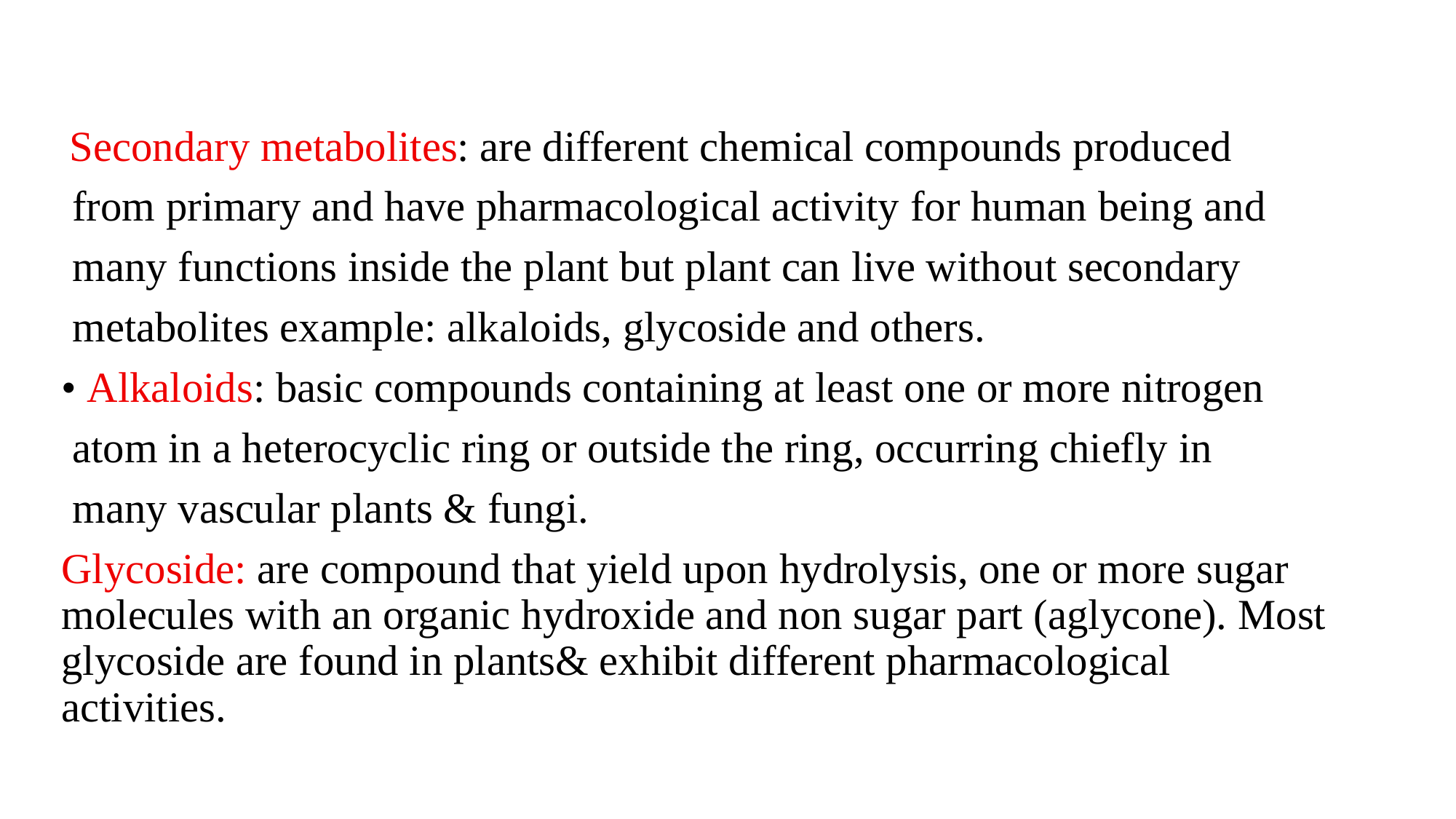

Secondary metabolites: are different chemical compounds produced
 from primary and have pharmacological activity for human being and
 many functions inside the plant but plant can live without secondary
 metabolites example: alkaloids, glycoside and others.
• Alkaloids: basic compounds containing at least one or more nitrogen
 atom in a heterocyclic ring or outside the ring, occurring chiefly in
 many vascular plants & fungi.
Glycoside: are compound that yield upon hydrolysis, one or more sugar molecules with an organic hydroxide and non sugar part (aglycone). Most  glycoside are found in plants& exhibit different pharmacological activities.